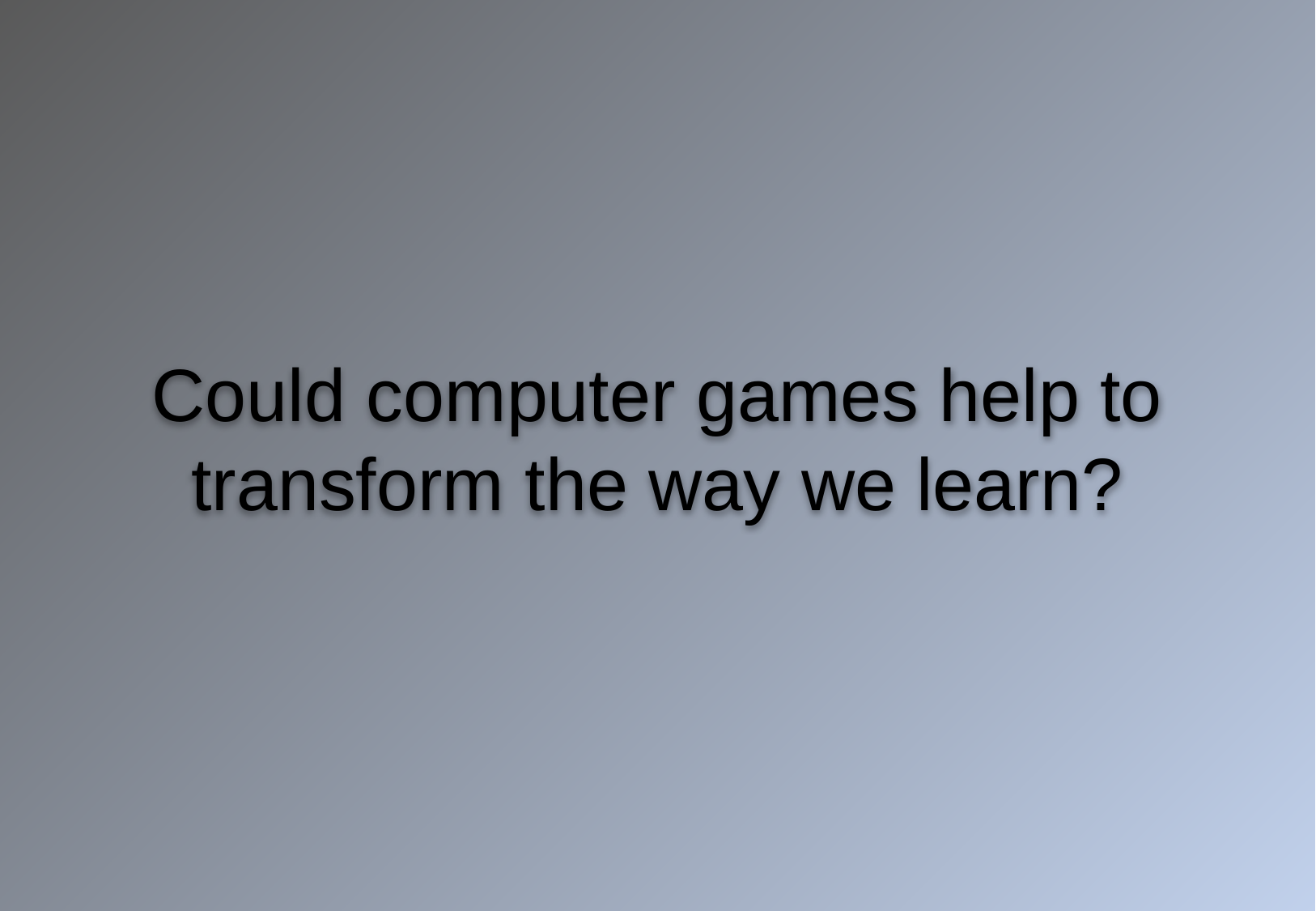

Could computer games help to transform the way we learn?